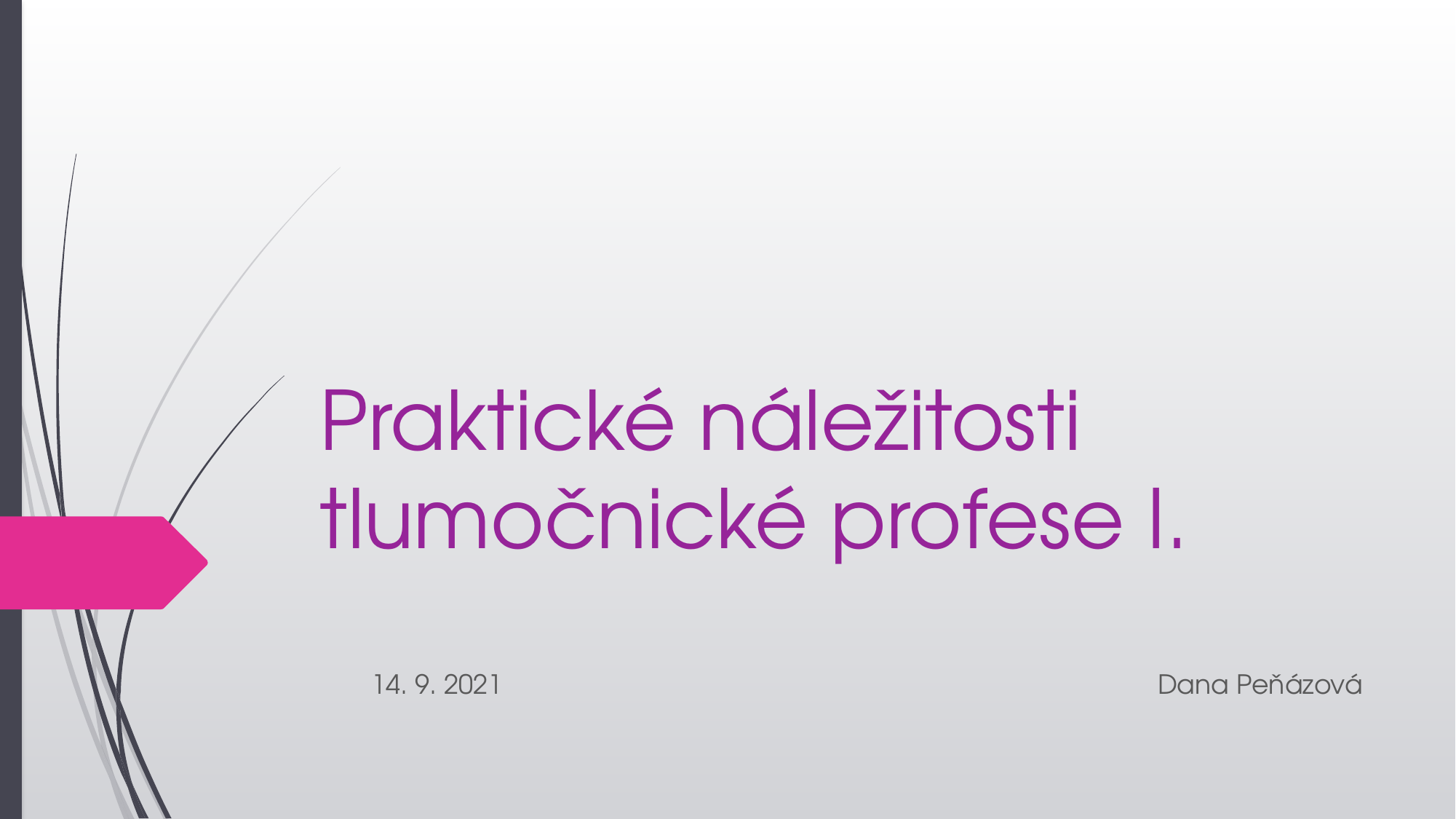

# Praktické náležitosti tlumočnické profese I.
14. 9. 2021                                                                                          Dana Peňázová